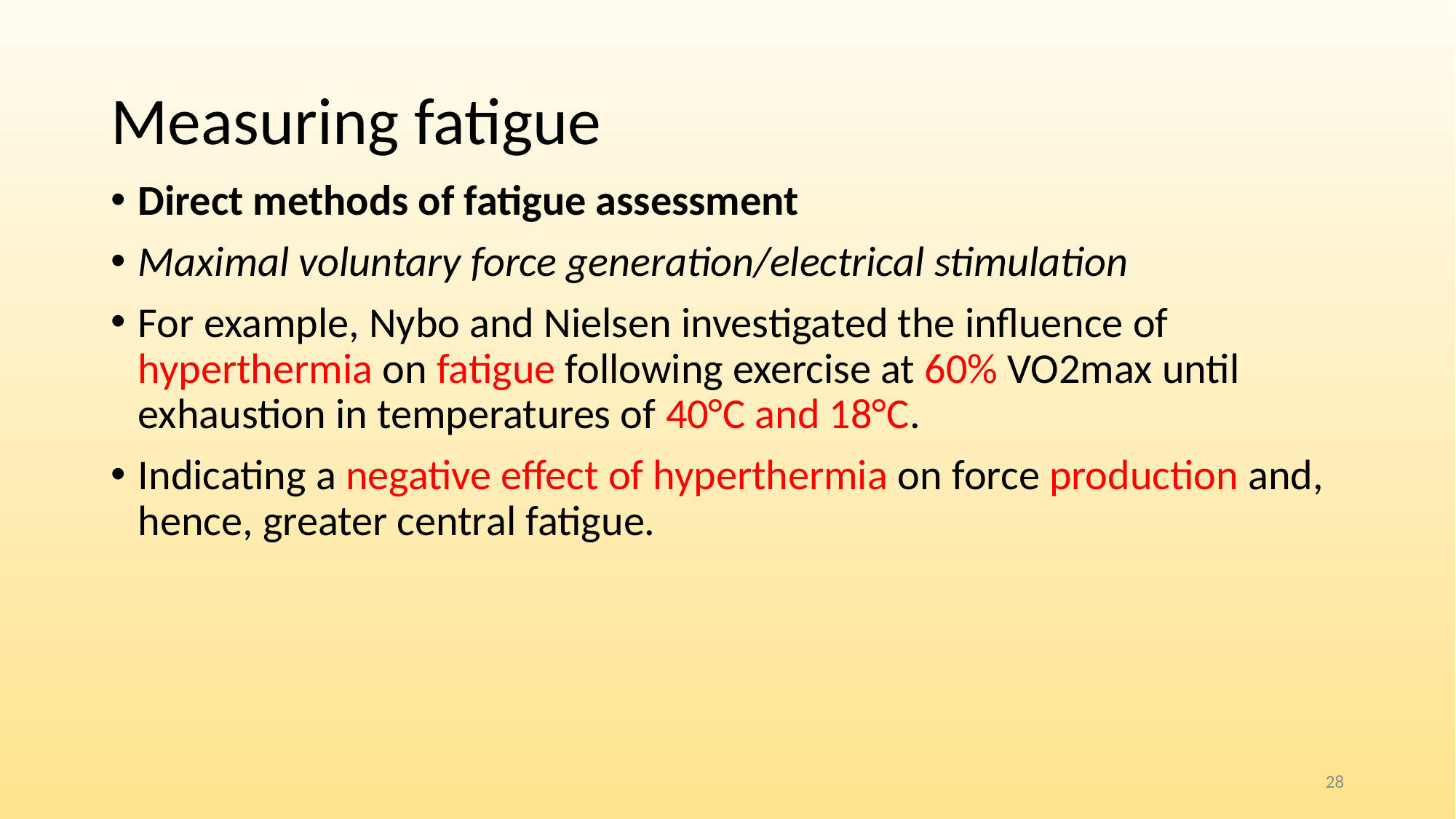

# Measuring fatigue
Direct methods of fatigue assessment
Maximal voluntary force generation/electrical stimulation
For example, Nybo and Nielsen investigated the influence of hyperthermia on fatigue following exercise at 60% VO2max until exhaustion in temperatures of 40°C and 18°C.
Indicating a negative effect of hyperthermia on force production and, hence, greater central fatigue.

28